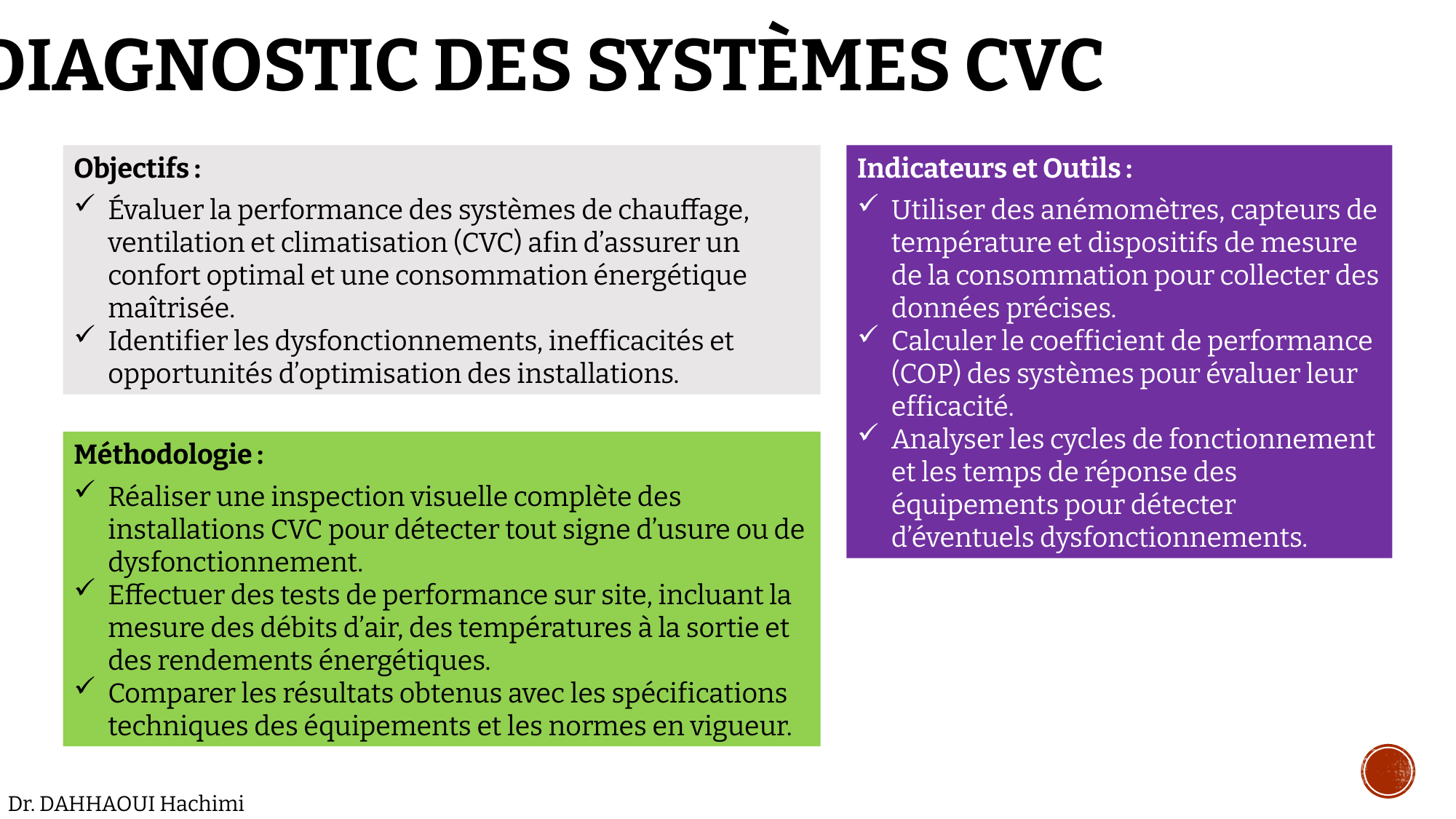

# Diagnostic des Systèmes CVC
Objectifs :
Évaluer la performance des systèmes de chauffage, ventilation et climatisation (CVC) afin d’assurer un confort optimal et une consommation énergétique maîtrisée.
Identifier les dysfonctionnements, inefficacités et opportunités d’optimisation des installations.
Indicateurs et Outils :
Utiliser des anémomètres, capteurs de température et dispositifs de mesure de la consommation pour collecter des données précises.
Calculer le coefficient de performance (COP) des systèmes pour évaluer leur efficacité.
Analyser les cycles de fonctionnement et les temps de réponse des équipements pour détecter d’éventuels dysfonctionnements.
Méthodologie :
Réaliser une inspection visuelle complète des installations CVC pour détecter tout signe d’usure ou de dysfonctionnement.
Effectuer des tests de performance sur site, incluant la mesure des débits d’air, des températures à la sortie et des rendements énergétiques.
Comparer les résultats obtenus avec les spécifications techniques des équipements et les normes en vigueur.
Dr. DAHHAOUI Hachimi